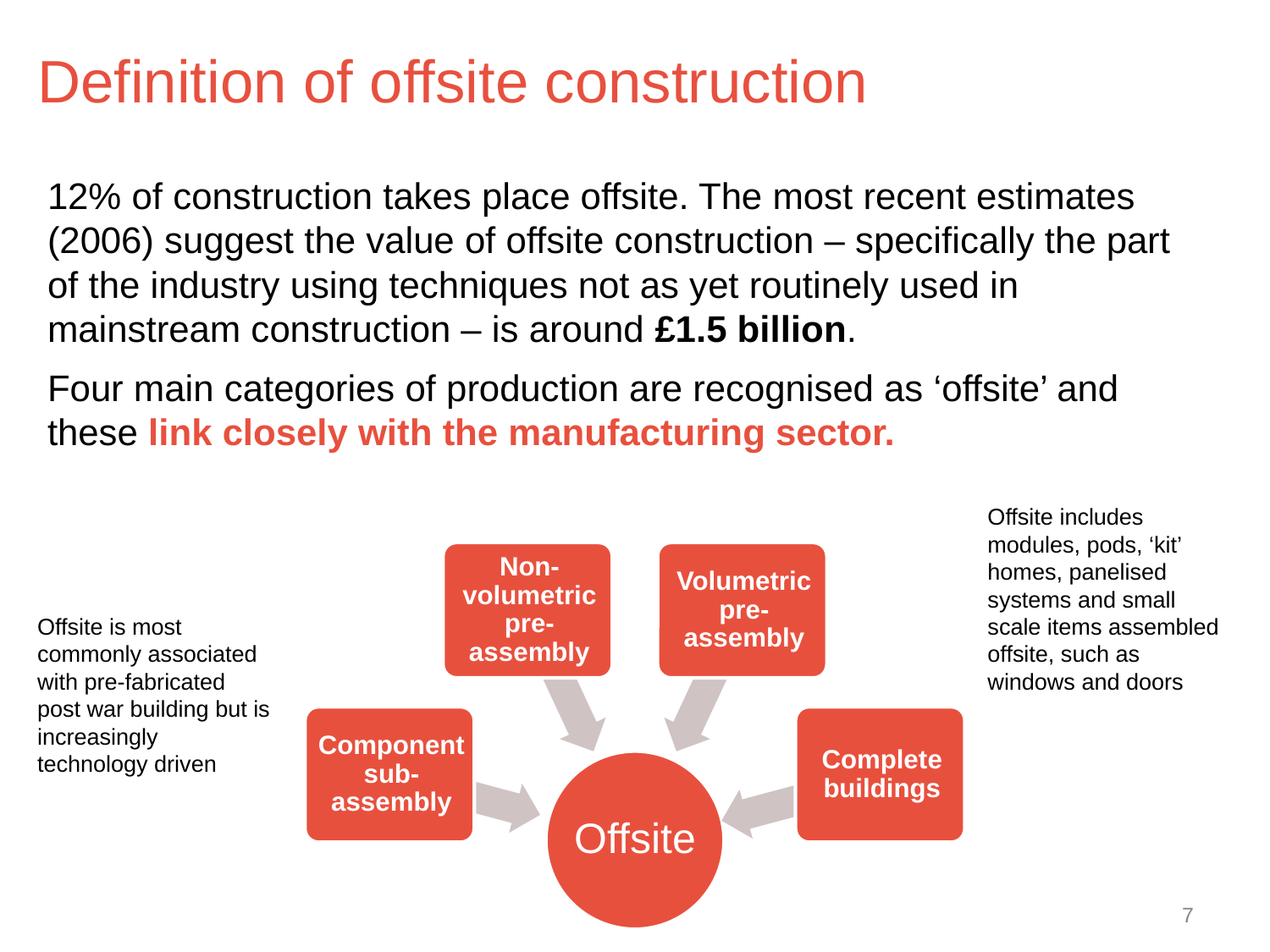

# Definition of offsite construction
12% of construction takes place offsite. The most recent estimates (2006) suggest the value of offsite construction – specifically the part of the industry using techniques not as yet routinely used in mainstream construction – is around £1.5 billion.
Four main categories of production are recognised as ‘offsite’ and these link closely with the manufacturing sector.

Offsite includes modules, pods, ‘kit’ homes, panelised systems and small scale items assembled offsite, such as windows and doors
Offsite
Component sub-assembly
Non-volumetric pre-assembly
Volumetric pre-assembly
Complete buildings
Offsite is most commonly associated with pre-fabricated post war building but is increasingly technology driven
7